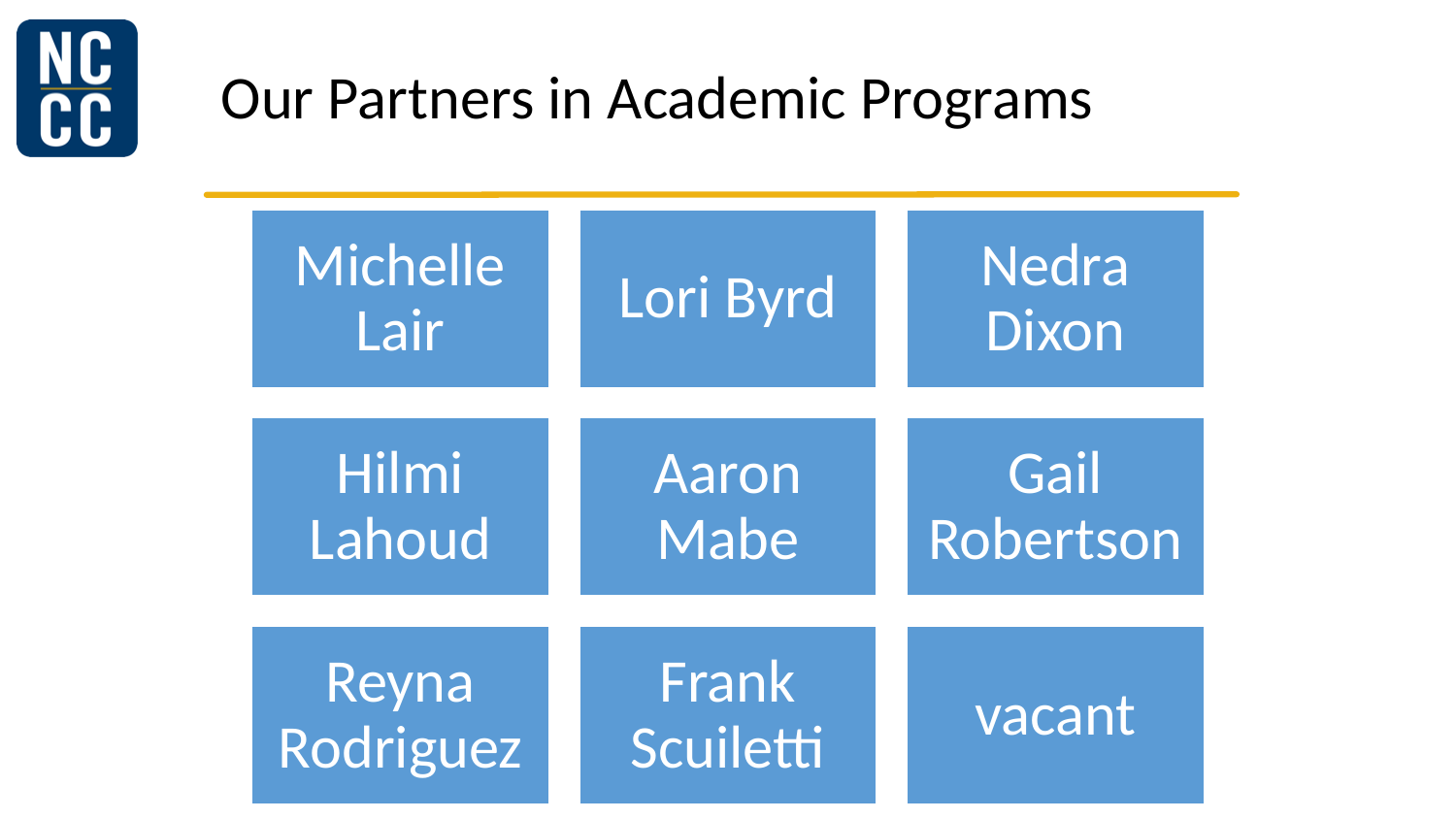

# Our Partners in Academic Programs
Michelle Lair
Lori Byrd
Nedra Dixon
Hilmi Lahoud
Aaron Mabe
Gail Robertson
Reyna Rodriguez
Frank Scuiletti
vacant